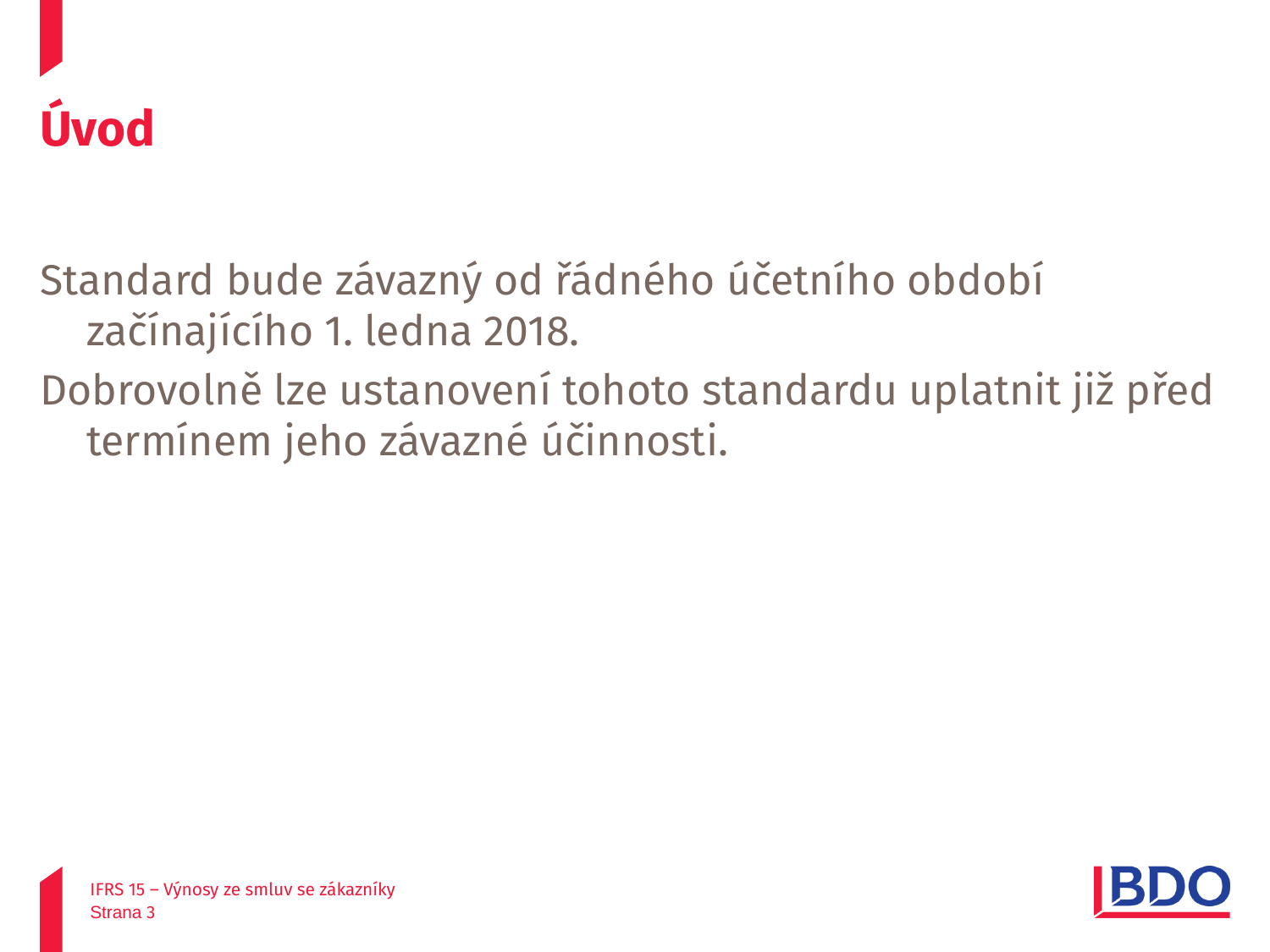

# Úvod
Standard bude závazný od řádného účetního období začínajícího 1. ledna 2018.
Dobrovolně lze ustanovení tohoto standardu uplatnit již před termínem jeho závazné účinnosti.

IFRS 15 – Výnosy ze smluv se zákazníky
Strana 3